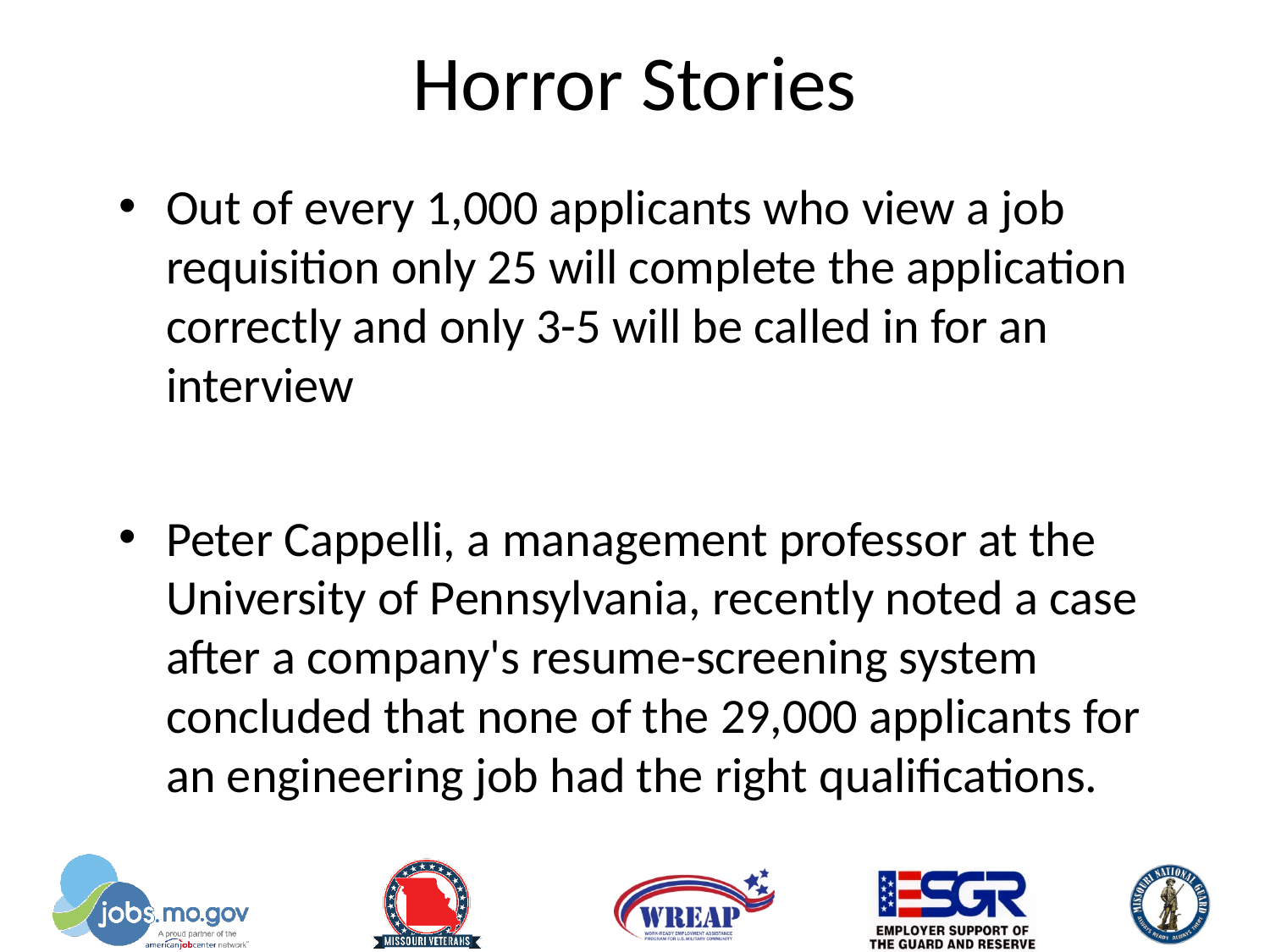

# Horror Stories
Out of every 1,000 applicants who view a job requisition only 25 will complete the application correctly and only 3-5 will be called in for an interview

Peter Cappelli, a management professor at the University of Pennsylvania, recently noted a case after a company's resume-screening system concluded that none of the 29,000 applicants for an engineering job had the right qualifications.